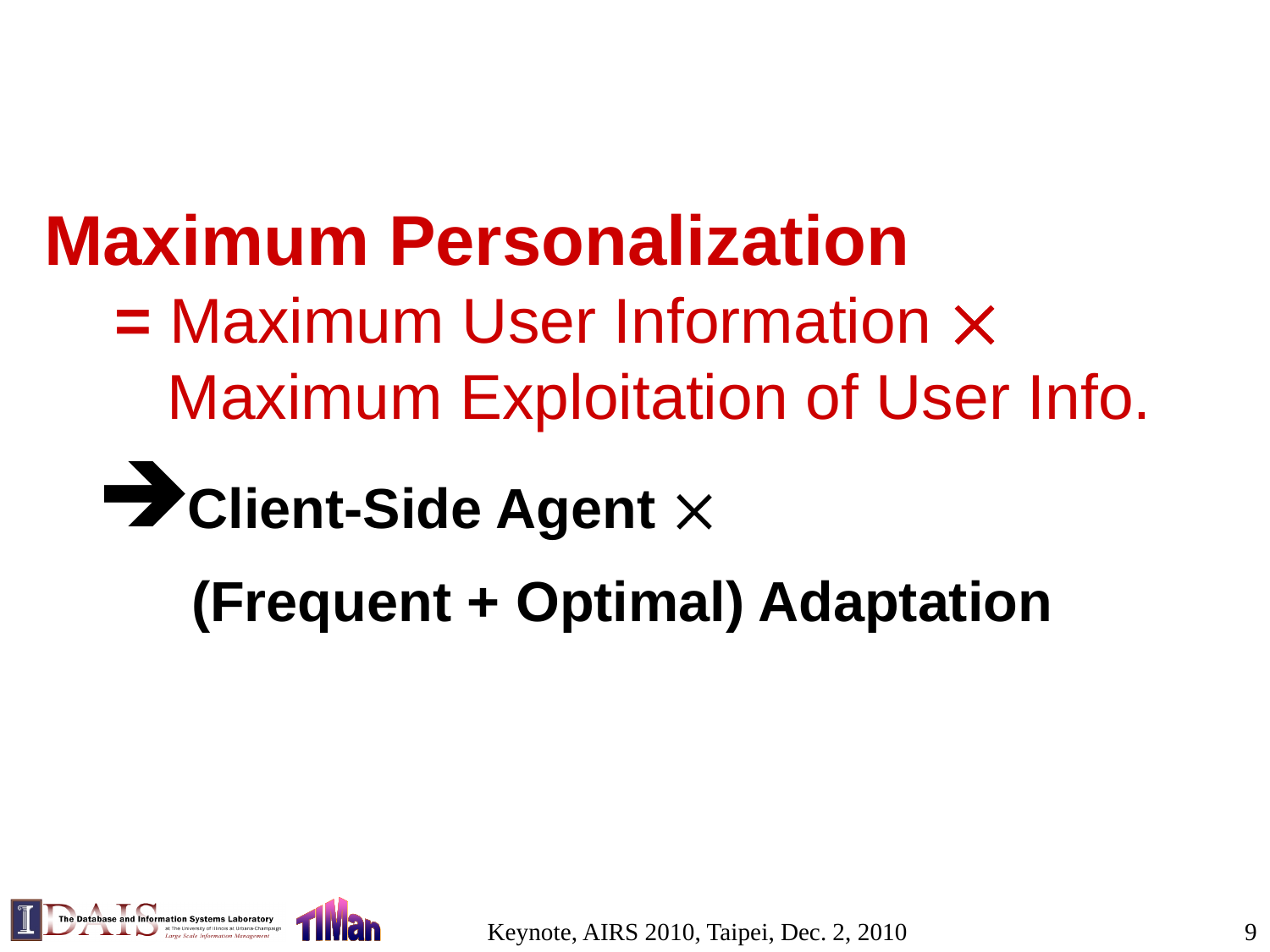

# Maximum Personalization = Maximum User Information × Maximum Exploitation of User Info.
Client-Side Agent ×
      (Frequent + Optimal) Adaptation
Keynote, AIRS 2010, Taipei, Dec. 2, 2010
9